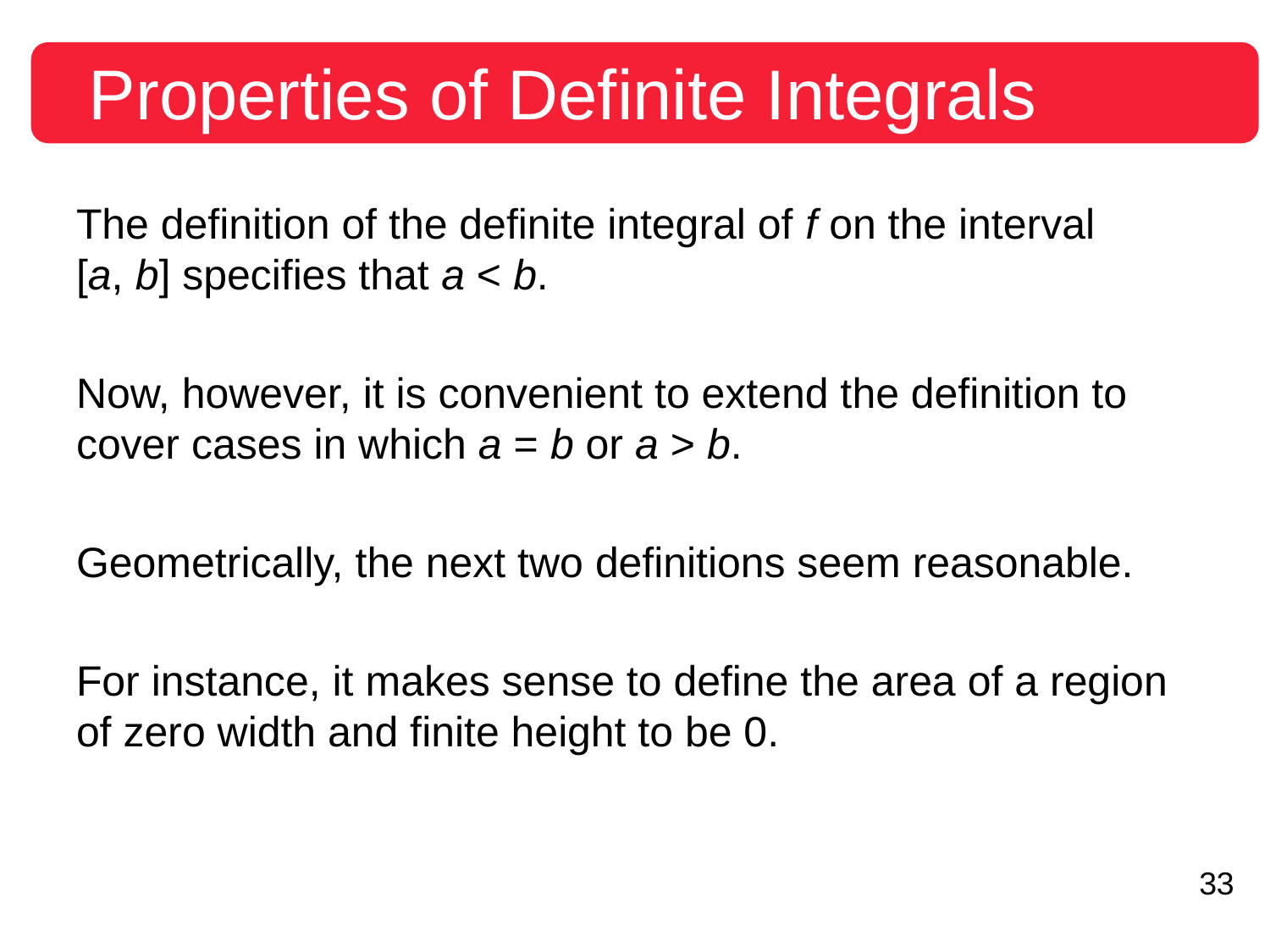

# Properties of Definite Integrals
The definition of the definite integral of f on the interval     [a, b] specifies that a < b.

Now, however, it is convenient to extend the definition to cover cases in which a = b or a > b.

Geometrically, the next two definitions seem reasonable.

For instance, it makes sense to define the area of a region of zero width and finite height to be 0.